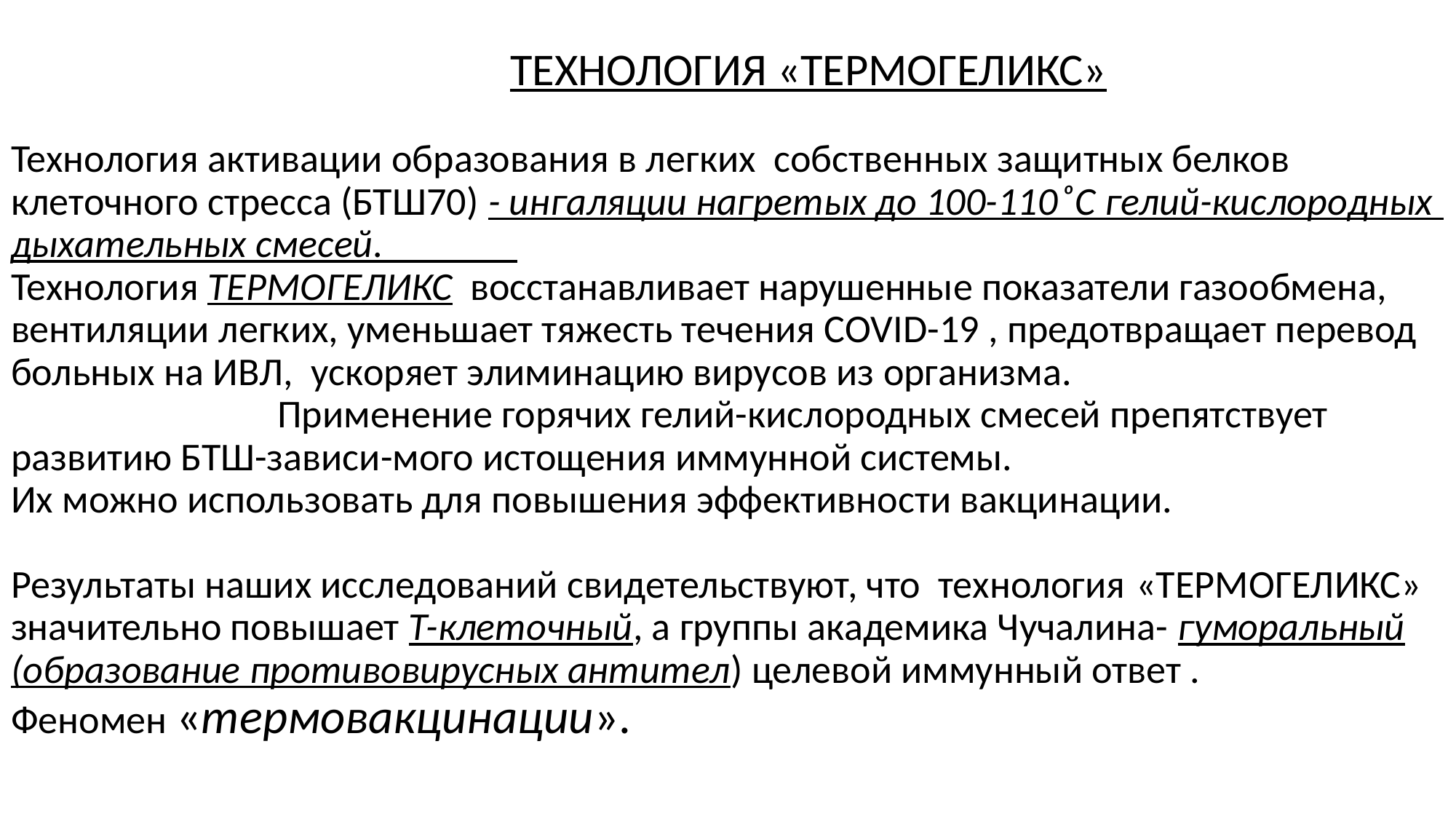

# ТЕХНОЛОГИЯ «ТЕРМОГЕЛИКС» Технология активации образования в легких  собственных защитных белков клеточного стресса (БТШ70) - ингаляции нагретых до 100-110 ͦ С гелий-кислородных  дыхательных смесей. Технология ТЕРМОГЕЛИКС  восстанавливает нарушенные показатели газообмена, вентиляции легких, уменьшает тяжесть течения СOVID-19 , предотвращает перевод больных на ИВЛ,  ускоряет элиминацию вирусов из организма.                                                                           Применение горячих гелий-кислородных смесей препятствует развитию БТШ-зависи-мого истощения иммунной системы. Их можно использовать для повышения эффективности вакцинации. Результаты наших исследований свидетельствуют, что  технология «ТЕРМОГЕЛИКС» значительно повышает Т-клеточный, а группы академика Чучалина- гуморальный (образование противовирусных антител) целевой иммунный ответ .                      Феномен «термовакцинации».